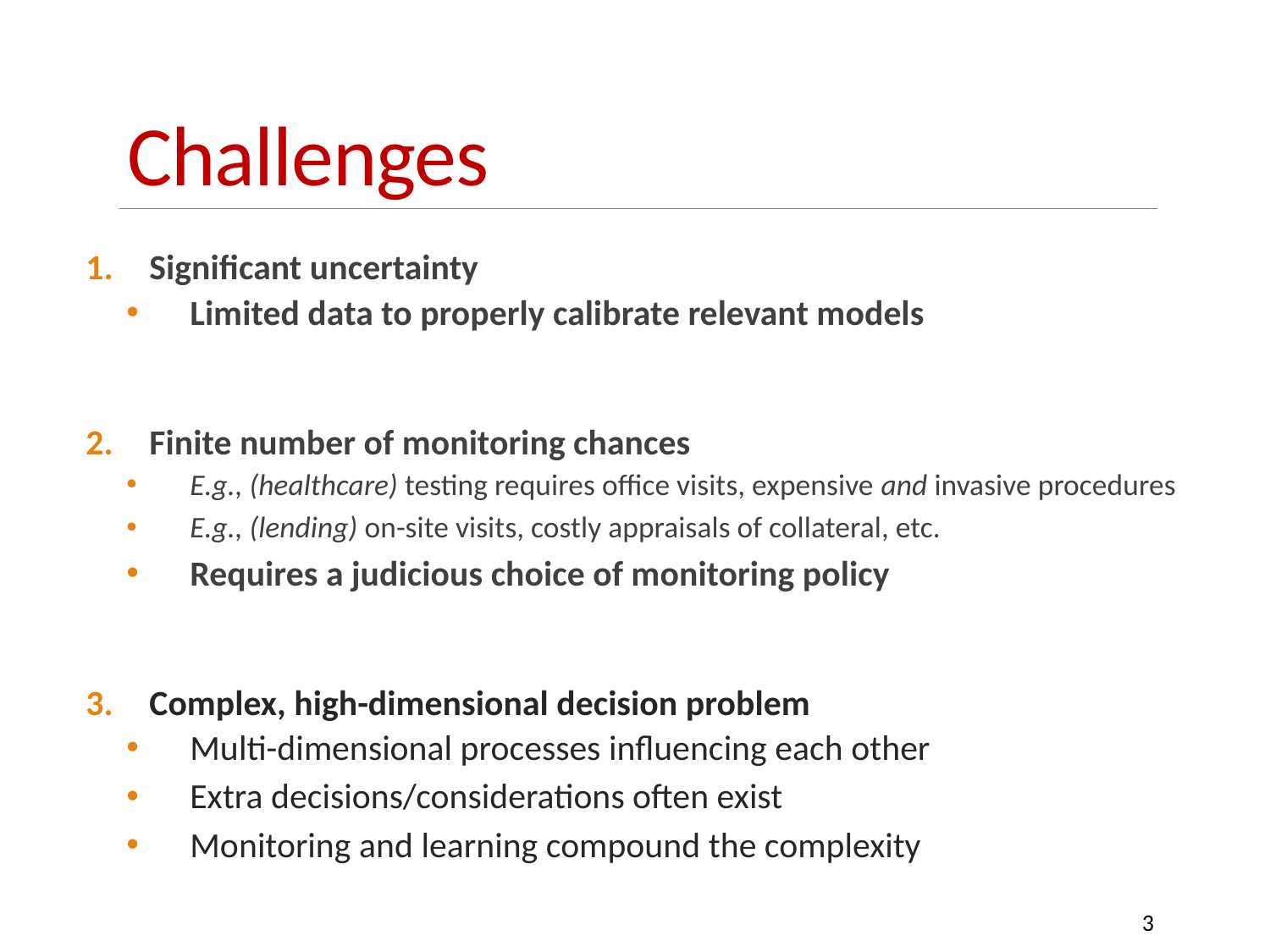

# Challenges
Significant uncertainty
Limited data to properly calibrate relevant models

Finite number of monitoring chances
E.g., (healthcare) testing requires office visits, expensive and invasive procedures
E.g., (lending) on-site visits, costly appraisals of collateral, etc.
Requires a judicious choice of monitoring policy

Complex, high-dimensional decision problem
Multi-dimensional processes influencing each other
Extra decisions/considerations often exist
Monitoring and learning compound the complexity

3